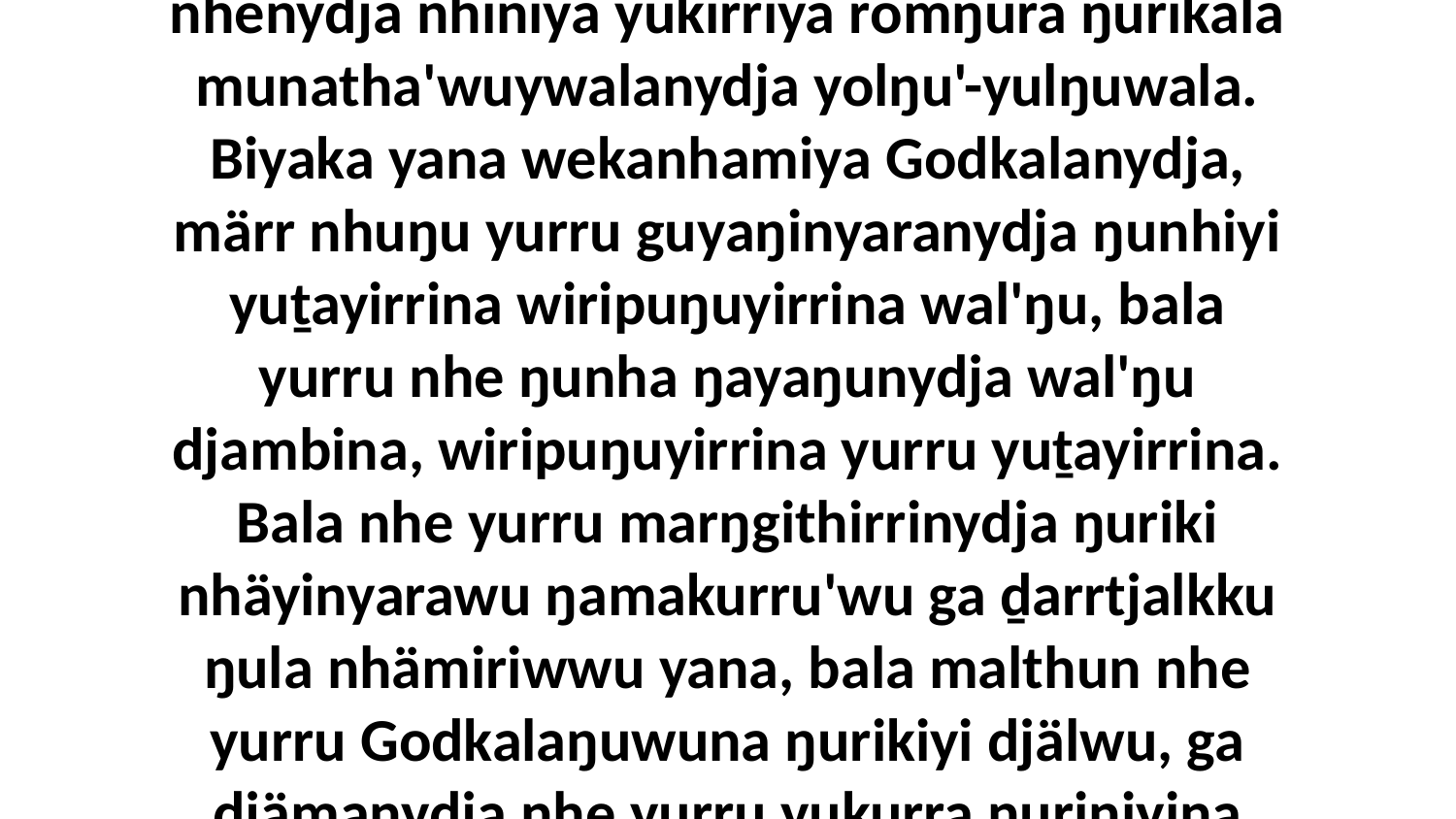

2 Yo, nhenydja yurru ganaŋ'thun yukurra ŋurukala wiripu-guḻku'walanydja; yaka nhenydja nhiniya yukirriya romŋura ŋurikala munatha'wuywalanydja yolŋu'-yulŋuwala. Biyaka yana wekanhamiya Godkalanydja, märr nhuŋu yurru guyaŋinyaranydja ŋunhiyi yuṯayirrina wiripuŋuyirrina wal'ŋu, bala yurru nhe ŋunha ŋayaŋunydja wal'ŋu djambina, wiripuŋuyirrina yurru yuṯayirrina. Bala nhe yurru marŋgithirrinydja ŋuriki nhäyinyarawu ŋamakurru'wu ga ḏarrtjalkku ŋula nhämiriwwu yana, bala malthun nhe yurru Godkalaŋuwuna ŋurikiyi djälwu, ga djämanydja nhe yurru yukurra ŋuriŋiyina liŋguna nhäyu malaŋuyu ŋunhi yurru ŋanya Godnha ŋayaŋu-ŋamathinyamirriyamanydja.